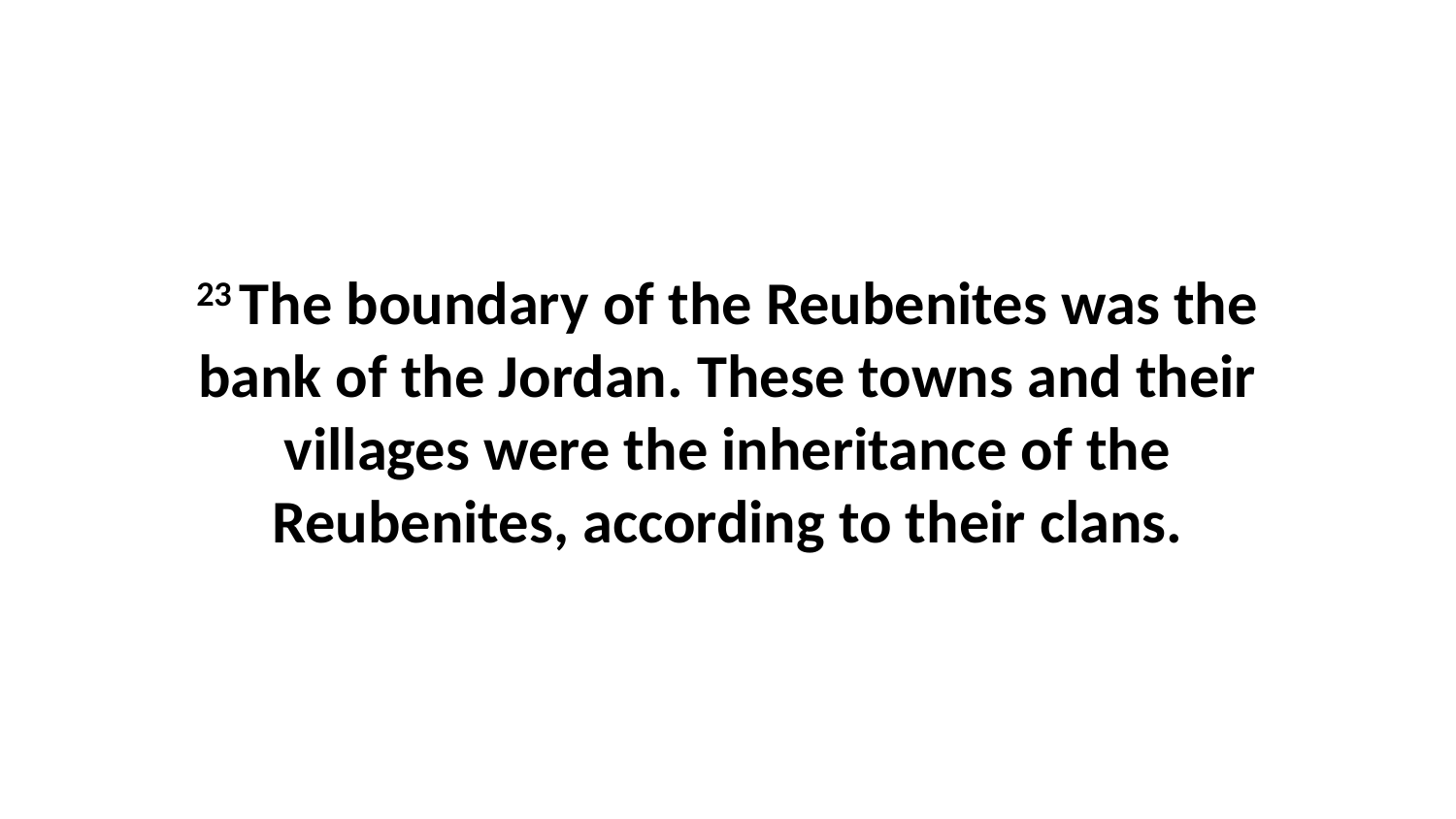

23 The boundary of the Reubenites was the bank of the Jordan. These towns and their villages were the inheritance of the Reubenites, according to their clans.